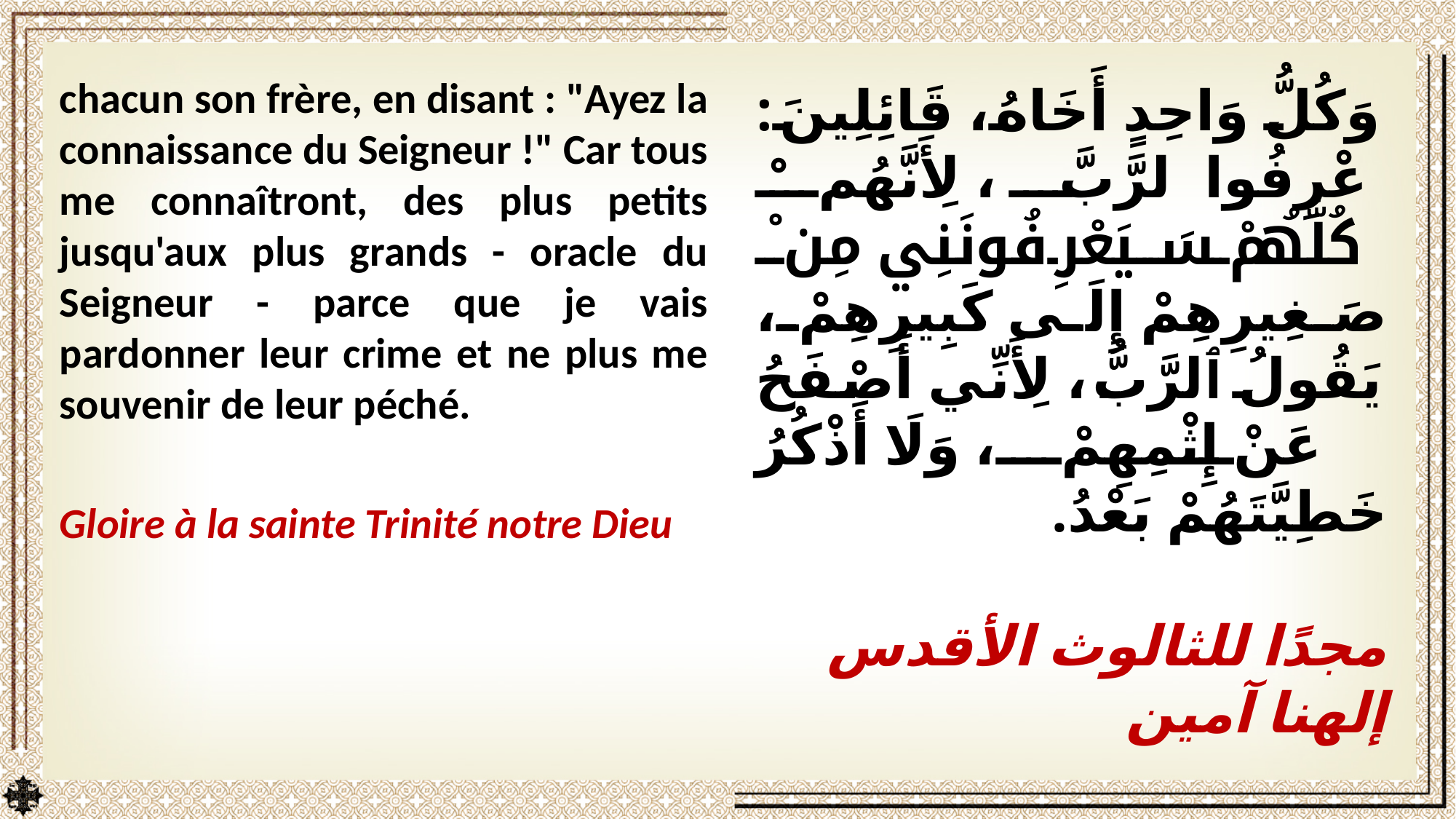

chacun son frère, en disant : "Ayez la connaissance du Seigneur !" Car tous me connaîtront, des plus petits jusqu'aux plus grands - oracle du Seigneur - parce que je vais pardonner leur crime et ne plus me souvenir de leur péché.

Gloire à la sainte Trinité notre Dieu
وَكُلُّ وَاحِدٍ أَخَاهُ، قَائِلِينَ: ٱعْرِفُوا ٱلرَّبَّ، لِأَنَّهُمْ كُلَّهُمْ سَيَعْرِفُونَنِي مِنْ صَغِيرِهِمْ إِلَى كَبِيرِهِمْ، يَقُولُ ٱلرَّبُّ، لِأَنِّي أَصْفَحُ عَنْ إِثْمِهِمْ، وَلَا أَذْكُرُ خَطِيَّتَهُمْ بَعْدُ.

مجدًا للثالوث الأقدس إلهنا آمين